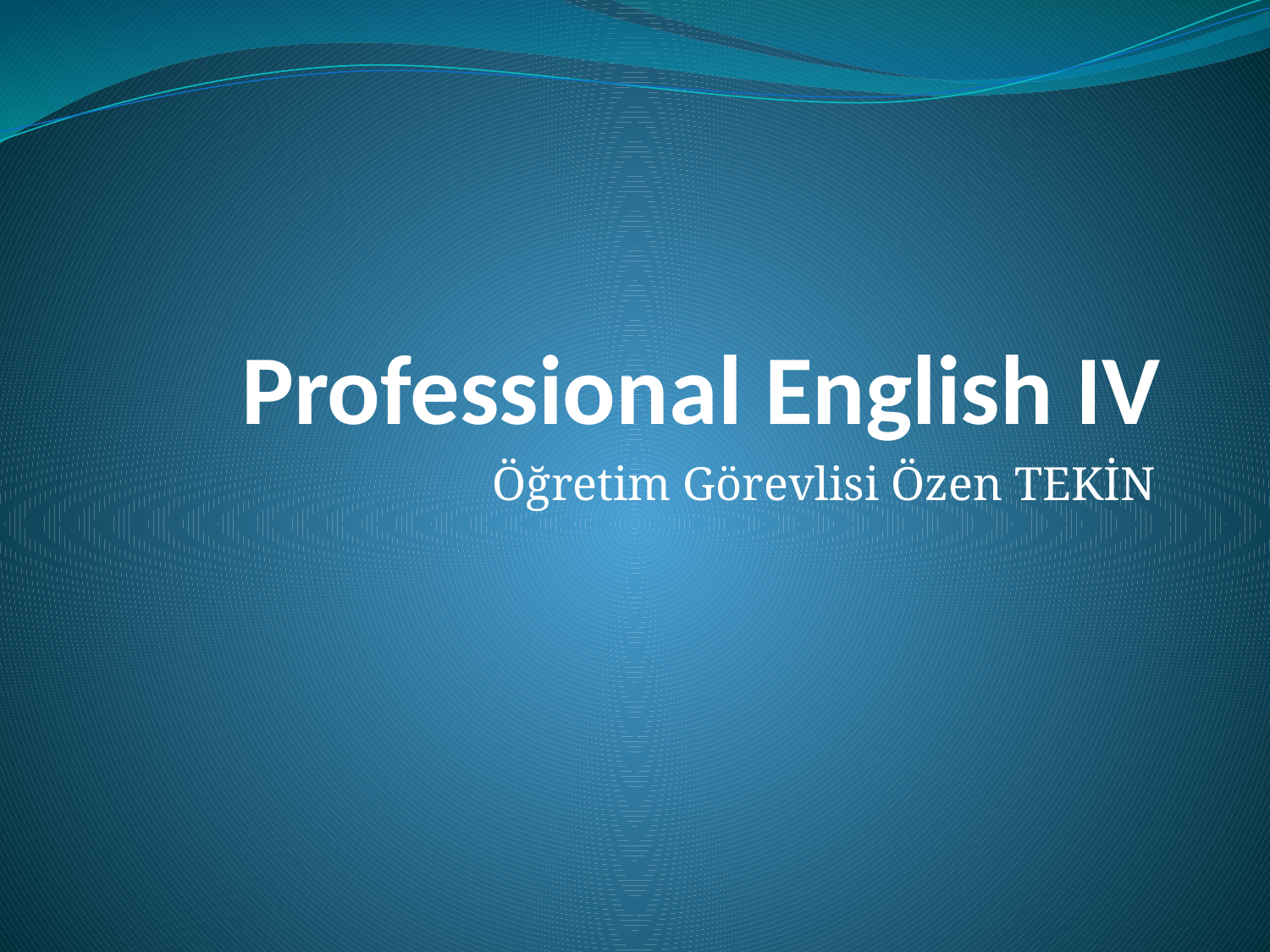

# Professional English IV
Öğretim Görevlisi Özen TEKİN